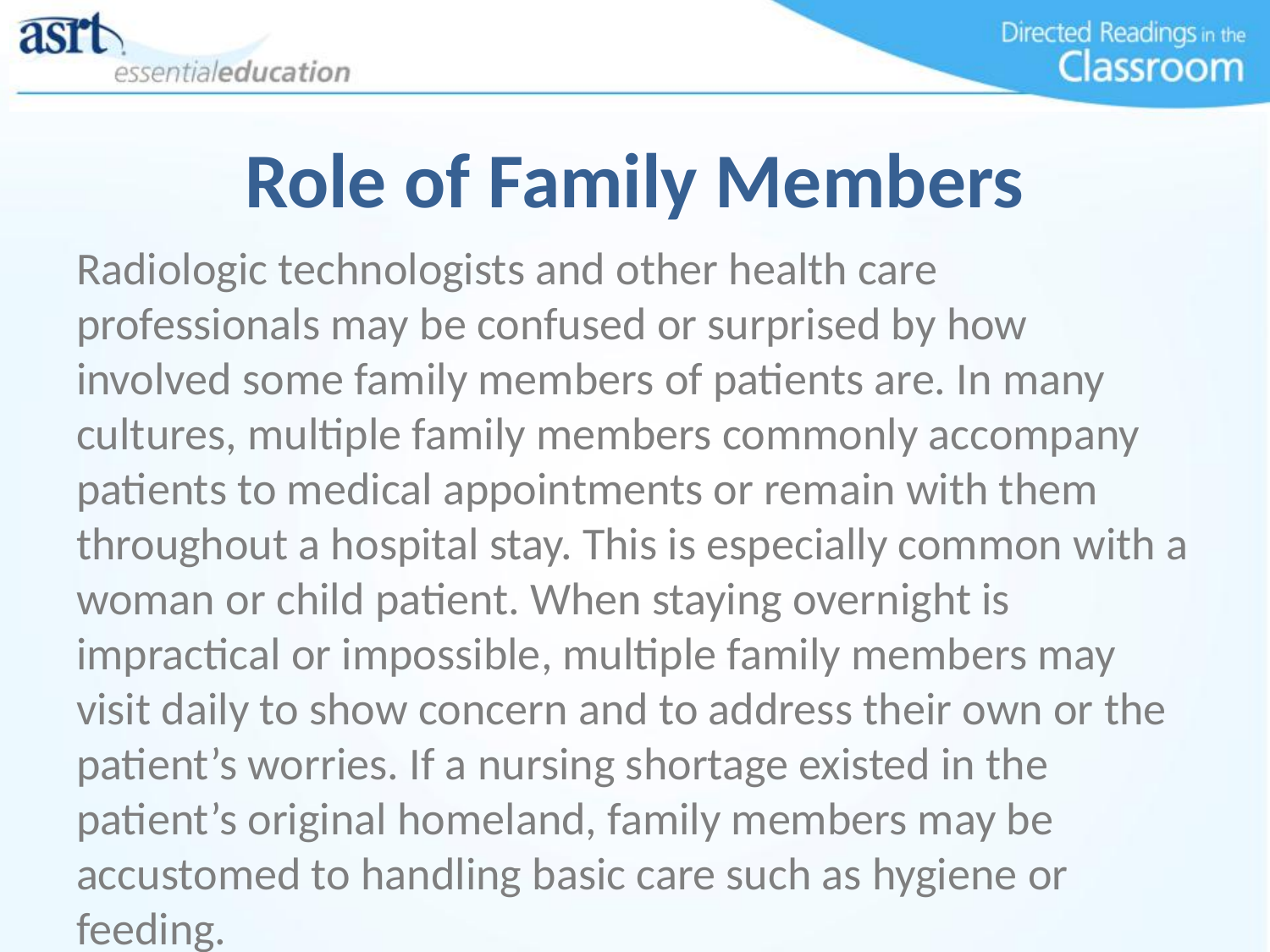

# Role of Family Members
Radiologic technologists and other health care professionals may be confused or surprised by how involved some family members of patients are. In many cultures, multiple family members commonly accompany patients to medical appointments or remain with them throughout a hospital stay. This is especially common with a woman or child patient. When staying overnight is impractical or impossible, multiple family members may visit daily to show concern and to address their own or the patient’s worries. If a nursing shortage existed in the patient’s original homeland, family members may be accustomed to handling basic care such as hygiene or feeding.